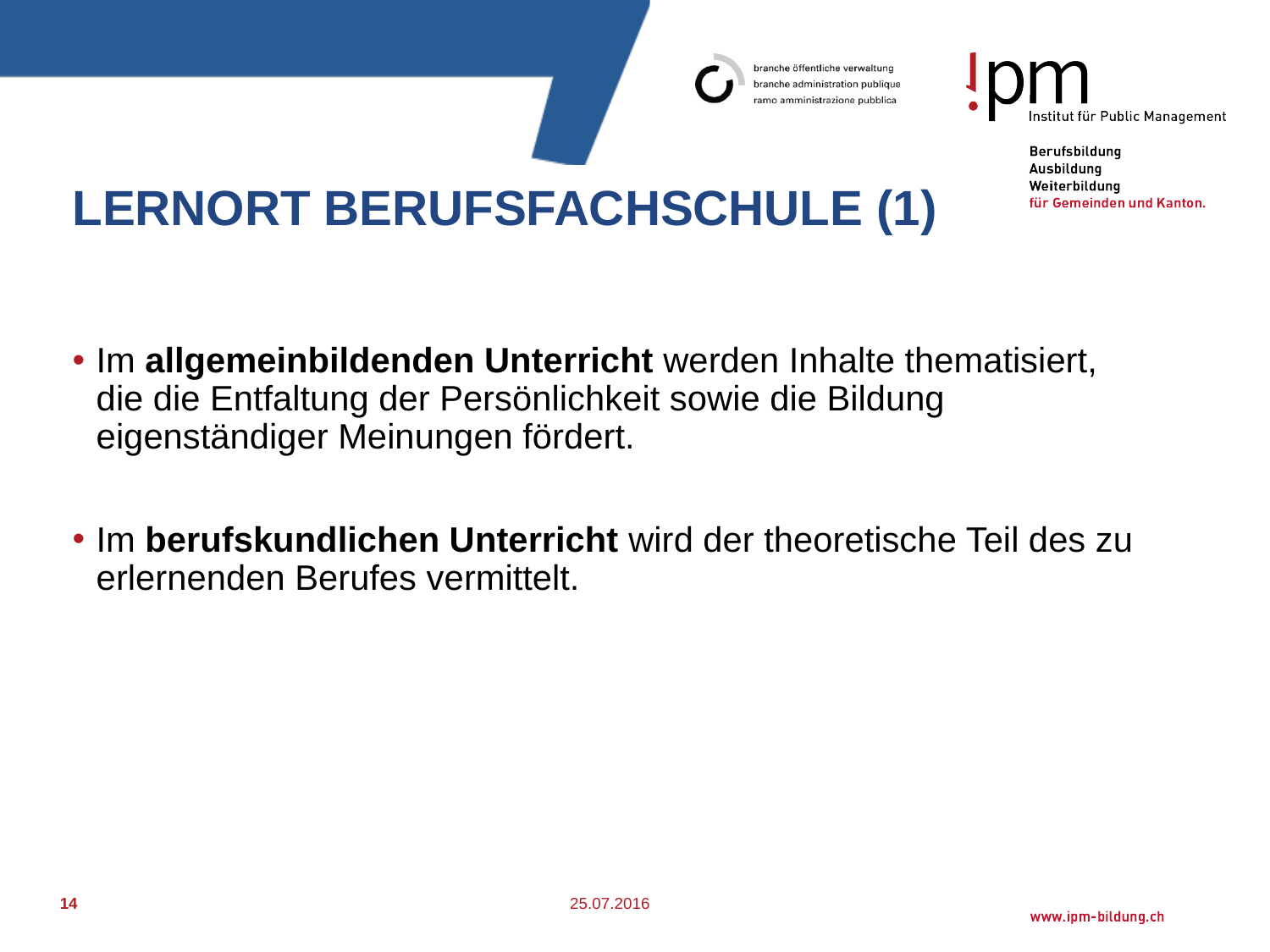

# Lernort Berufsfachschule (1)
Im allgemeinbildenden Unterricht werden Inhalte thematisiert, die die Entfaltung der Persönlichkeit sowie die Bildung eigenständiger Meinungen fördert.

Im berufskundlichen Unterricht wird der theoretische Teil des zu erlernenden Berufes vermittelt.
14
25.07.2016